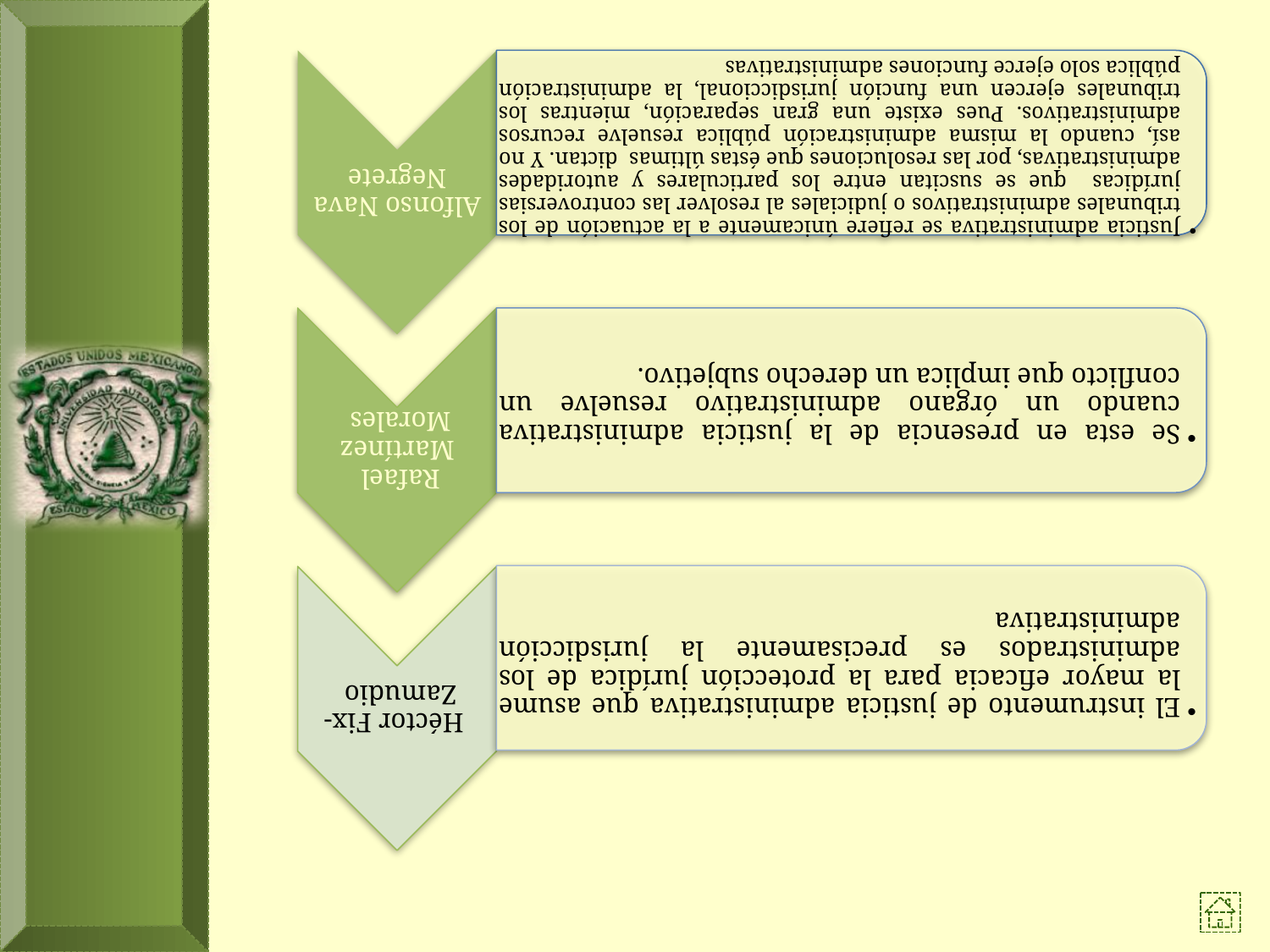

Alfonso Nava Negrete
Justicia administrativa se refiere únicamente a la actuación de los tribunales administrativos o judiciales al resolver las controversias jurídicas  que se suscitan entre los particulares y autoridades administrativas, por las resoluciones que éstas últimas  dictan. Y no así, cuando la misma administración pública resuelve recursos administrativos. Pues existe una gran separación, mientras los tribunales ejercen una función jurisdiccional, la administración pública solo ejerce funciones administrativas
Rafael  Martínez Morales

Se esta en presencia de la justicia administrativa cuando un órgano administrativo resuelve un conflicto que implica un derecho subjetivo.

 Héctor Fix-Zamudio
El instrumento de justicia administrativa que asume la mayor eficacia para la protección jurídica de los administrados es precisamente la jurisdicción administrativa